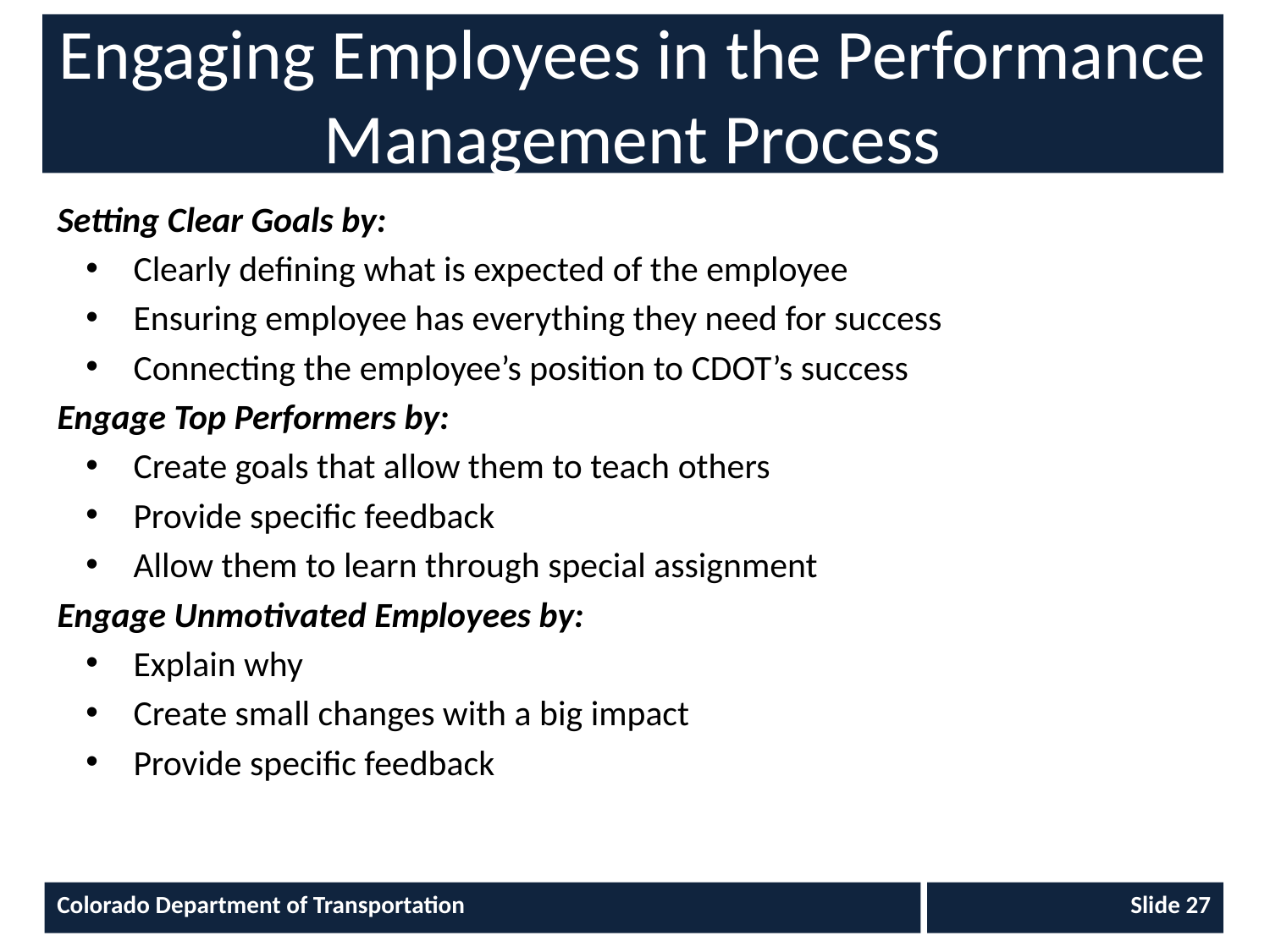

# Engaging Employees in the Performance Management Process
Setting Clear Goals by:
Clearly defining what is expected of the employee
Ensuring employee has everything they need for success
Connecting the employee’s position to CDOT’s success
Engage Top Performers by:
Create goals that allow them to teach others
Provide specific feedback
Allow them to learn through special assignment
Engage Unmotivated Employees by:
Explain why
Create small changes with a big impact
Provide specific feedback
Colorado Department of Transportation
Slide 27